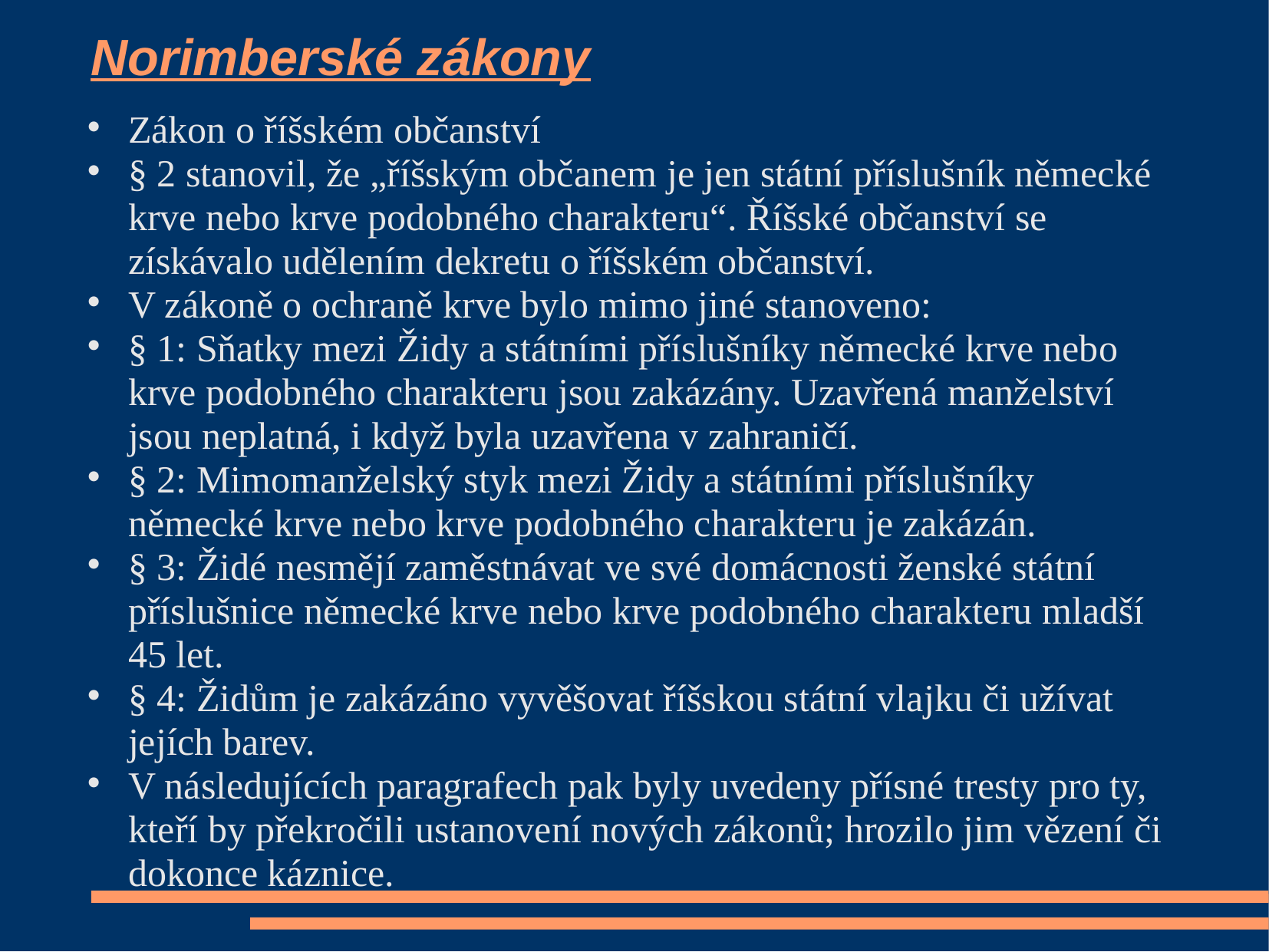

# Norimberské zákony
Zákon o říšském občanství
§ 2 stanovil, že „říšským občanem je jen státní příslušník německé krve nebo krve podobného charakteru“. Říšské občanství se získávalo udělením dekretu o říšském občanství.
V zákoně o ochraně krve bylo mimo jiné stanoveno:
§ 1: Sňatky mezi Židy a státními příslušníky německé krve nebo krve podobného charakteru jsou zakázány. Uzavřená manželství jsou neplatná, i když byla uzavřena v zahraničí.
§ 2: Mimomanželský styk mezi Židy a státními příslušníky německé krve nebo krve podobného charakteru je zakázán.
§ 3: Židé nesmějí zaměstnávat ve své domácnosti ženské státní příslušnice německé krve nebo krve podobného charakteru mladší 45 let.
§ 4: Židům je zakázáno vyvěšovat říšskou státní vlajku či užívat jejích barev.
V následujících paragrafech pak byly uvedeny přísné tresty pro ty, kteří by překročili ustanovení nových zákonů; hrozilo jim vězení či dokonce káznice.